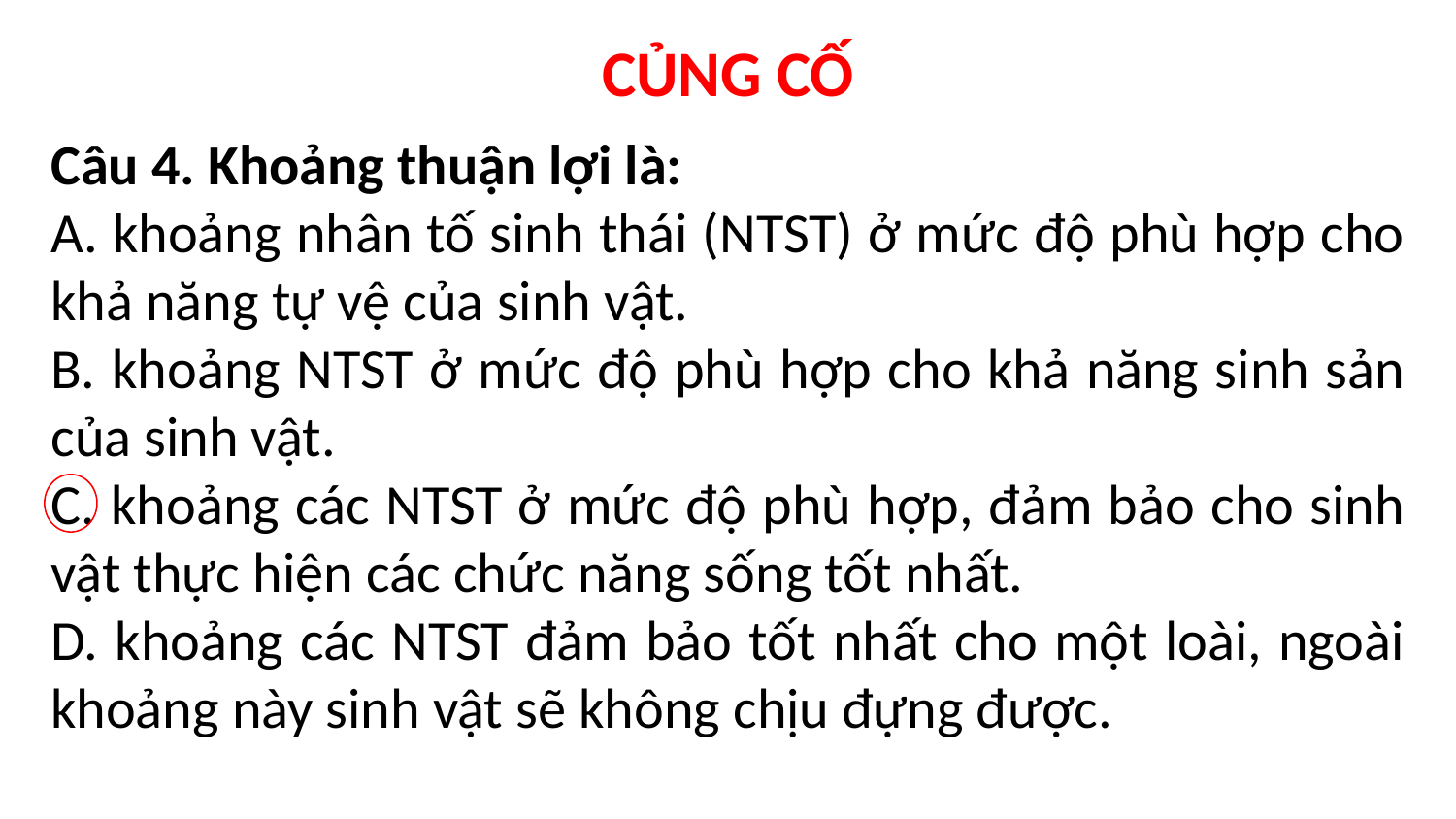

CỦNG CỐ
Câu 4. Khoảng thuận lợi là:
A. khoảng nhân tố sinh thái (NTST) ở mức độ phù hợp cho khả năng tự vệ của sinh vật.
B. khoảng NTST ở mức độ phù hợp cho khả năng sinh sản của sinh vật.
C. khoảng các NTST ở mức độ phù hợp, đảm bảo cho sinh vật thực hiện các chức năng sống tốt nhất.
D. khoảng các NTST đảm bảo tốt nhất cho một loài, ngoài khoảng này sinh vật sẽ không chịu đựng được.